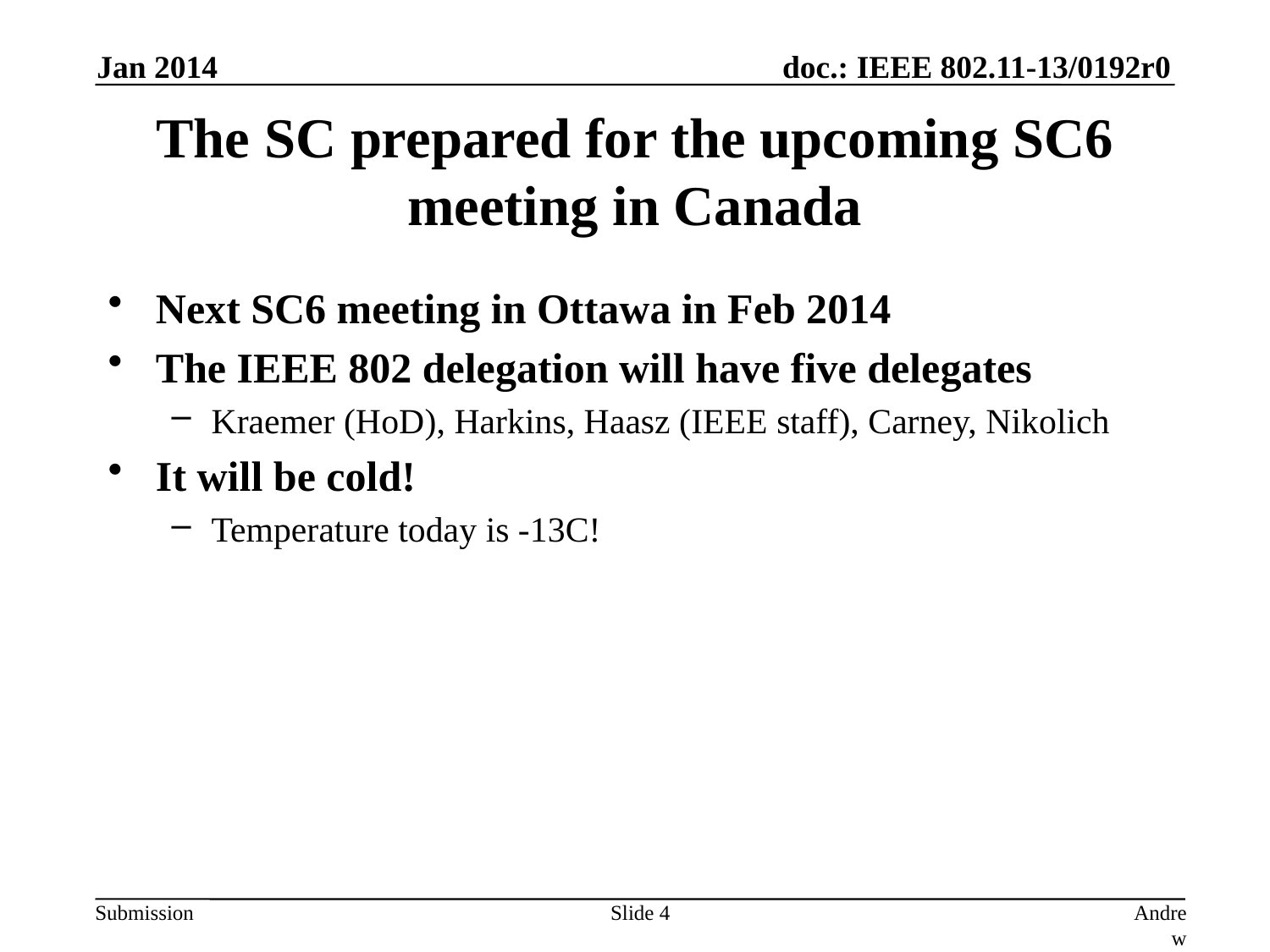

Jan 2014
# The SC prepared for the upcoming SC6 meeting in Canada
Next SC6 meeting in Ottawa in Feb 2014
The IEEE 802 delegation will have five delegates
Kraemer (HoD), Harkins, Haasz (IEEE staff), Carney, Nikolich
It will be cold!
Temperature today is -13C!
Slide 4
Andrew Myles, Cisco